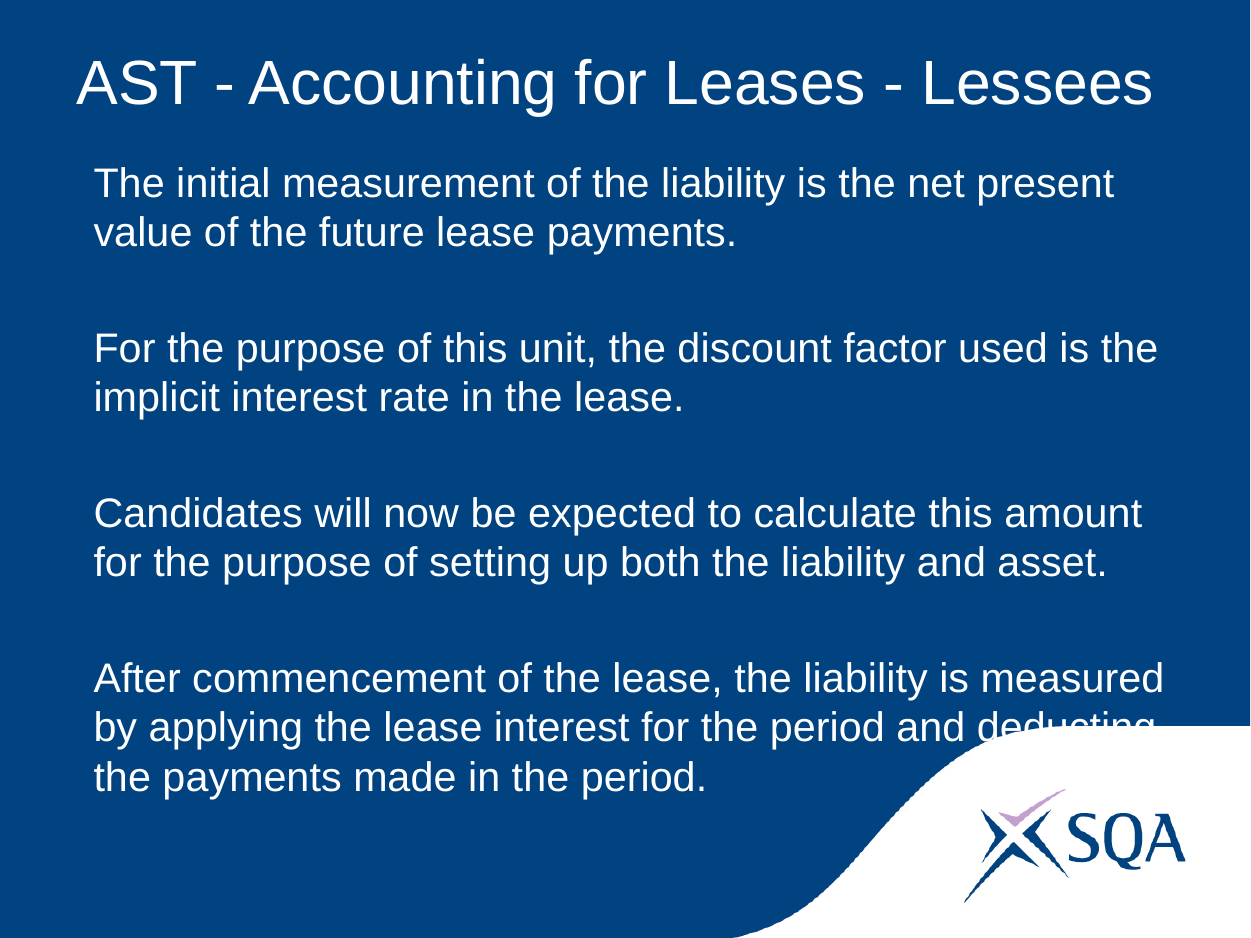

# AST - Accounting for Leases - Lessees
The initial measurement of the liability is the net present value of the future lease payments.

For the purpose of this unit, the discount factor used is the implicit interest rate in the lease.

Candidates will now be expected to calculate this amount for the purpose of setting up both the liability and asset.

After commencement of the lease, the liability is measured by applying the lease interest for the period and deducting the payments made in the period.